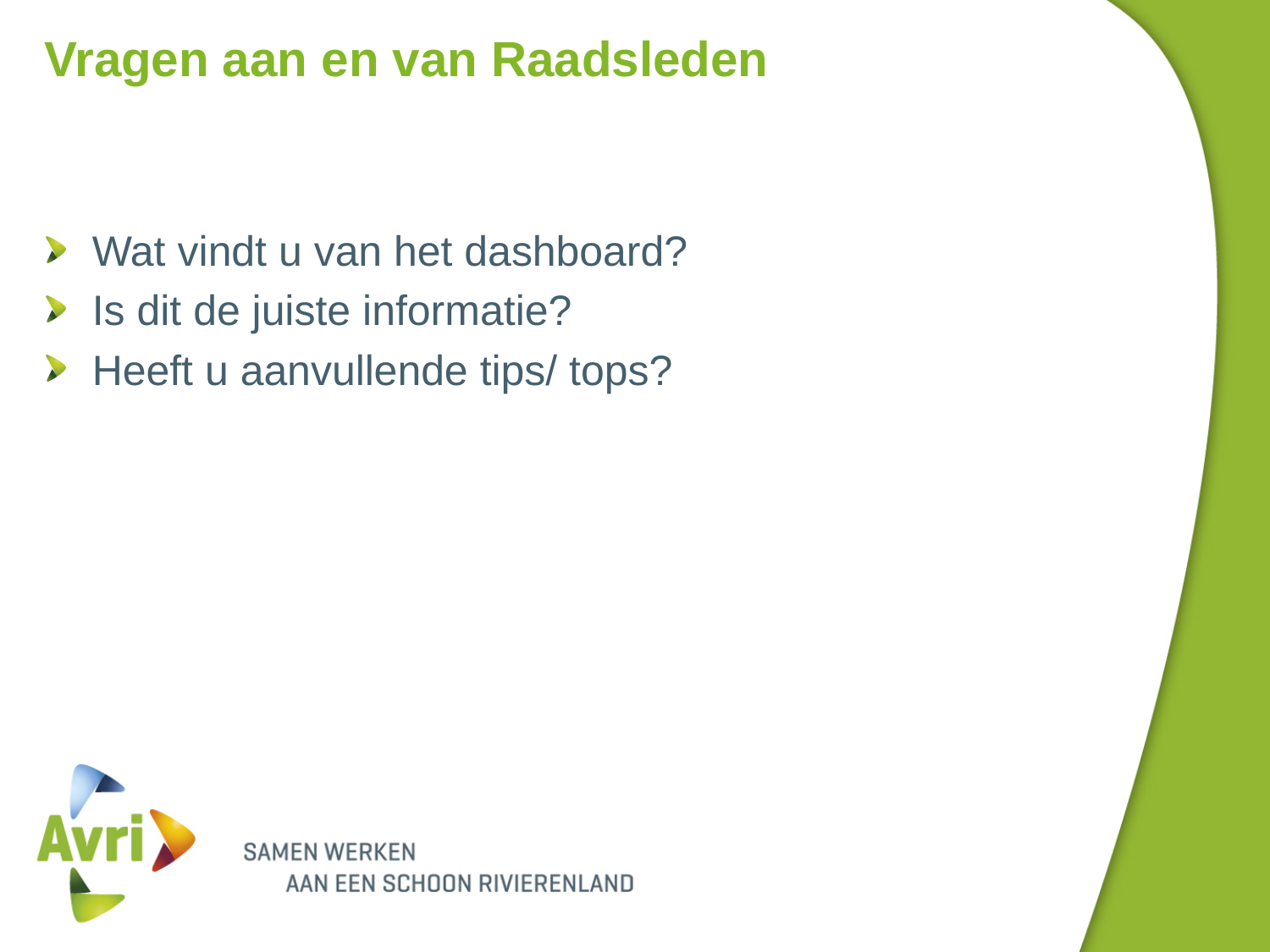

# Vragen aan en van Raadsleden

Wat vindt u van het dashboard?
Is dit de juiste informatie?
Heeft u aanvullende tips/ tops?